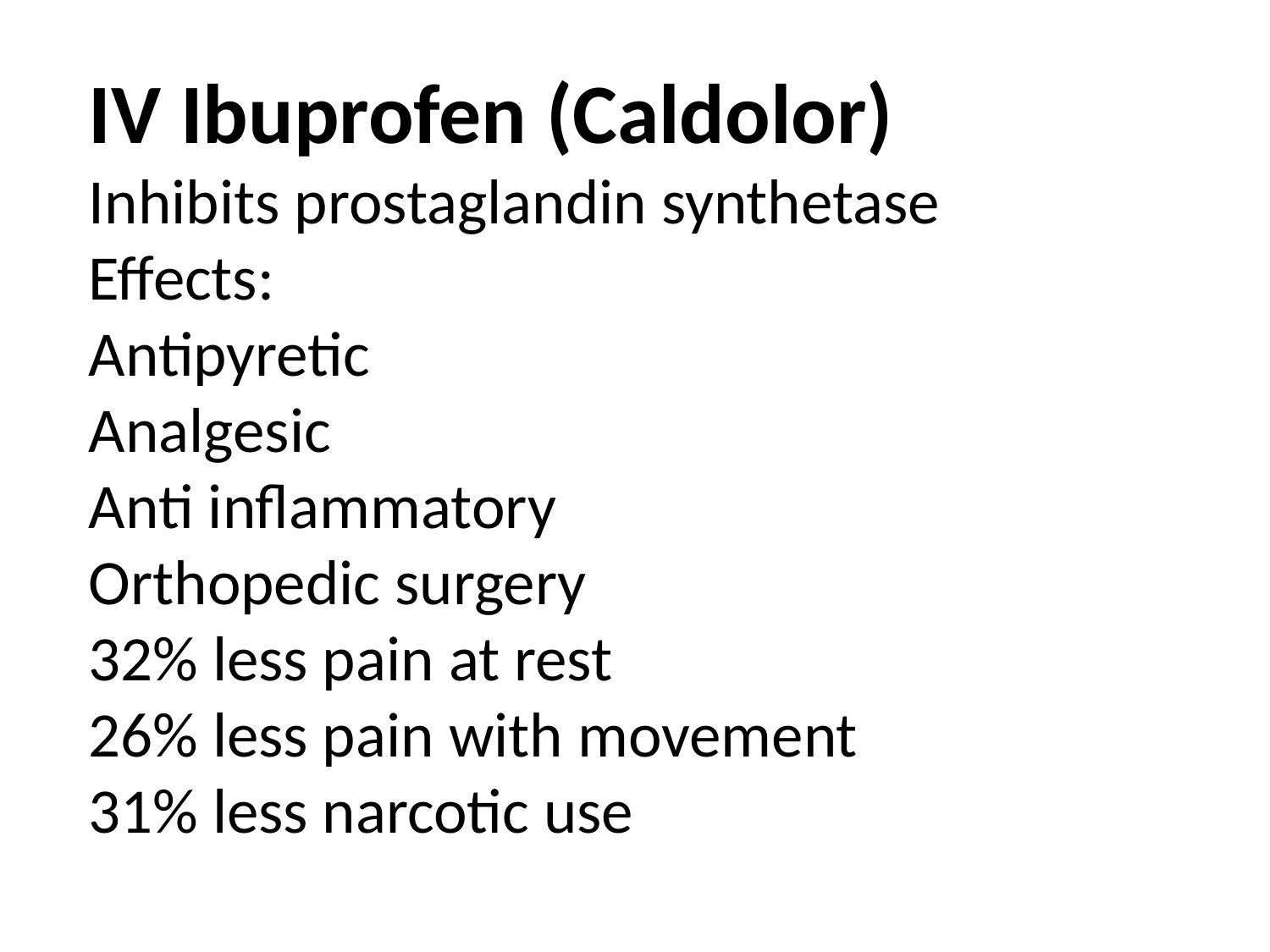

#
IV Ibuprofen (Caldolor)
Inhibits prostaglandin synthetase
Effects:
Antipyretic
Analgesic
Anti inflammatory
Orthopedic surgery
32% less pain at rest
26% less pain with movement
31% less narcotic use